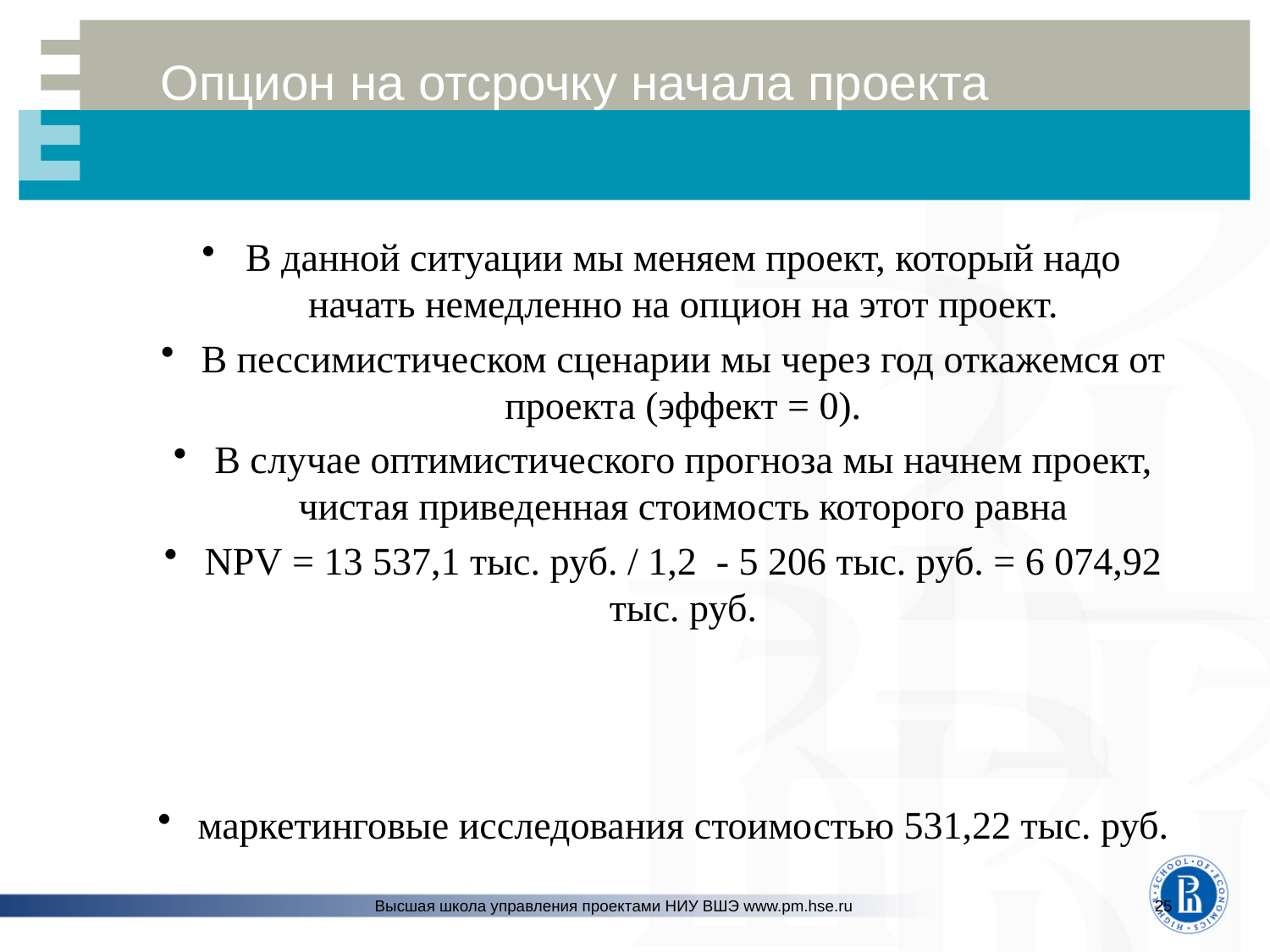

# Опцион на отсрочку начала проекта
В данной ситуации мы меняем проект, который надо начать немедленно на опцион на этот проект.
В пессимистическом сценарии мы через год откажемся от проекта (эффект = 0).
В случае оптимистического прогноза мы начнем проект, чистая приведенная стоимость которого равна
NPV = 13 537,1 тыс. руб. / 1,2  - 5 206 тыс. руб. = 6 074,92 тыс. руб.

маркетинговые исследования стоимостью 531,22 тыс. руб.

Высшая школа управления проектами НИУ ВШЭ www.pm.hse.ru
25